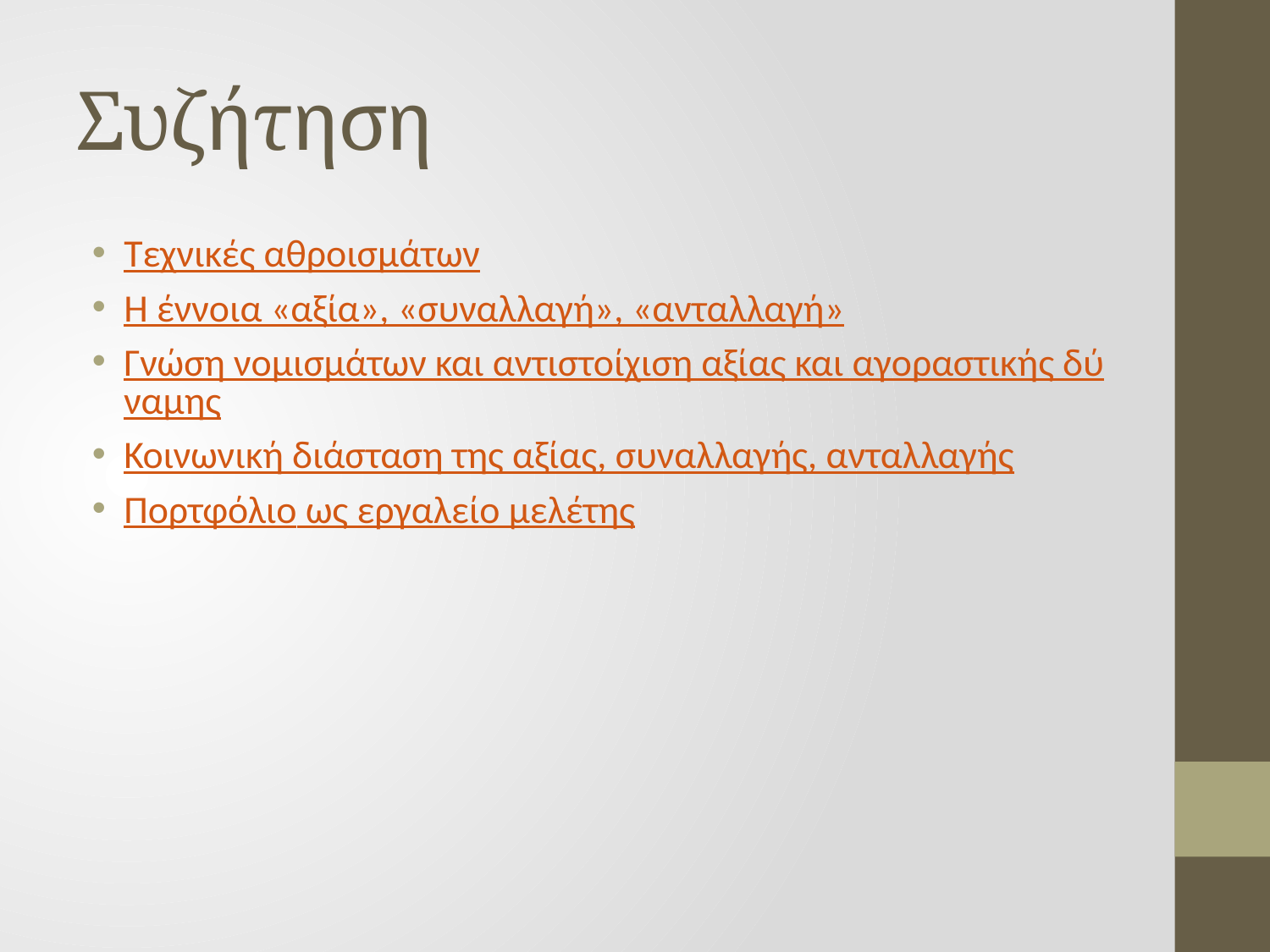

# Συζήτηση
Τεχνικές αθροισμάτων
Η έννοια «αξία», «συναλλαγή», «ανταλλαγή»
Γνώση νομισμάτων και αντιστοίχιση αξίας και αγοραστικής δύναμης
Κοινωνική διάσταση της αξίας, συναλλαγής, ανταλλαγής
Πορτφόλιο ως εργαλείο μελέτης